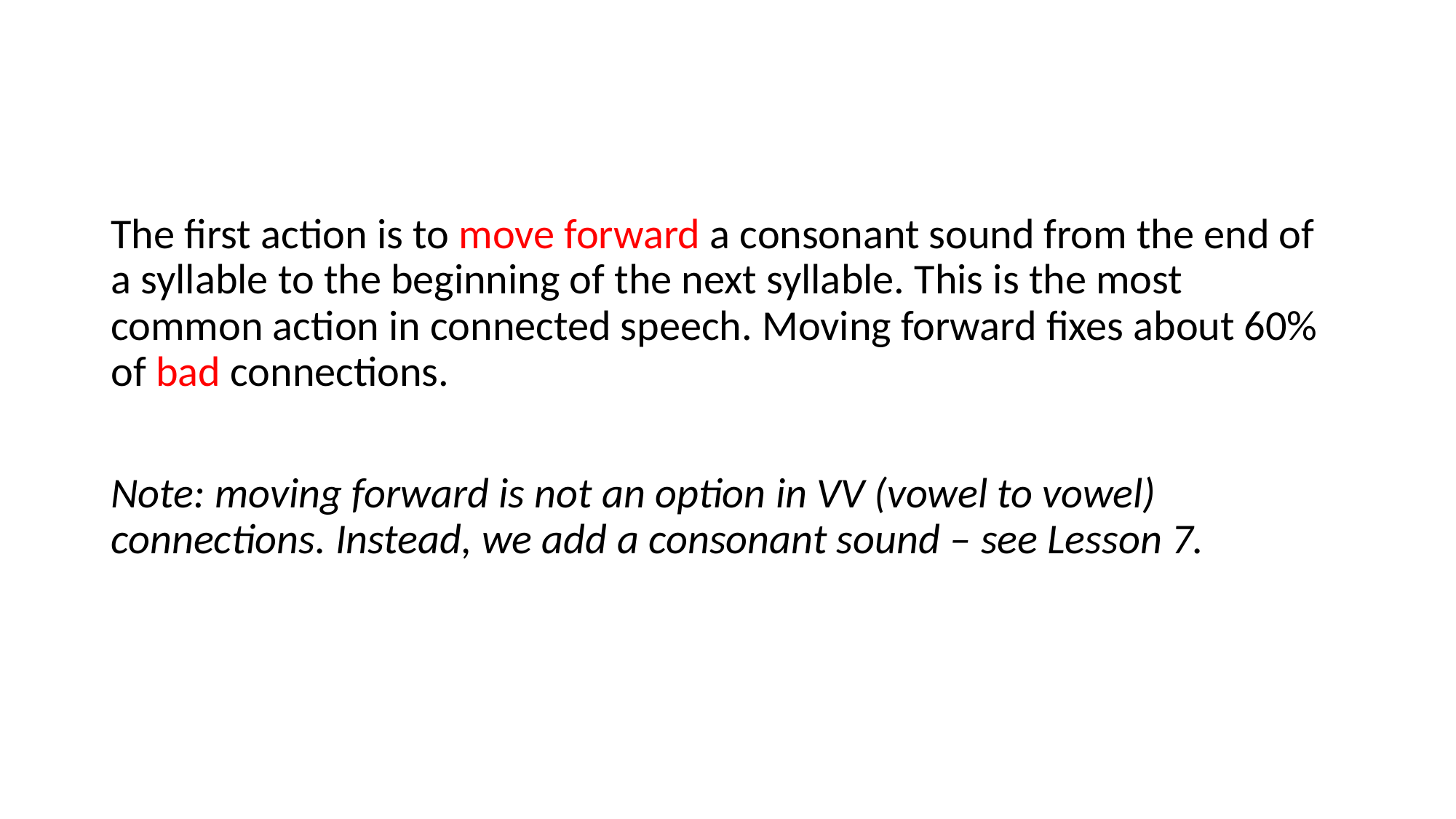

The first action is to move forward a consonant sound from the end of a syllable to the beginning of the next syllable. This is the most common action in connected speech. Moving forward fixes about 60% of bad connections.

Note: moving forward is not an option in VV (vowel to vowel) connections. Instead, we add a consonant sound – see Lesson 7.